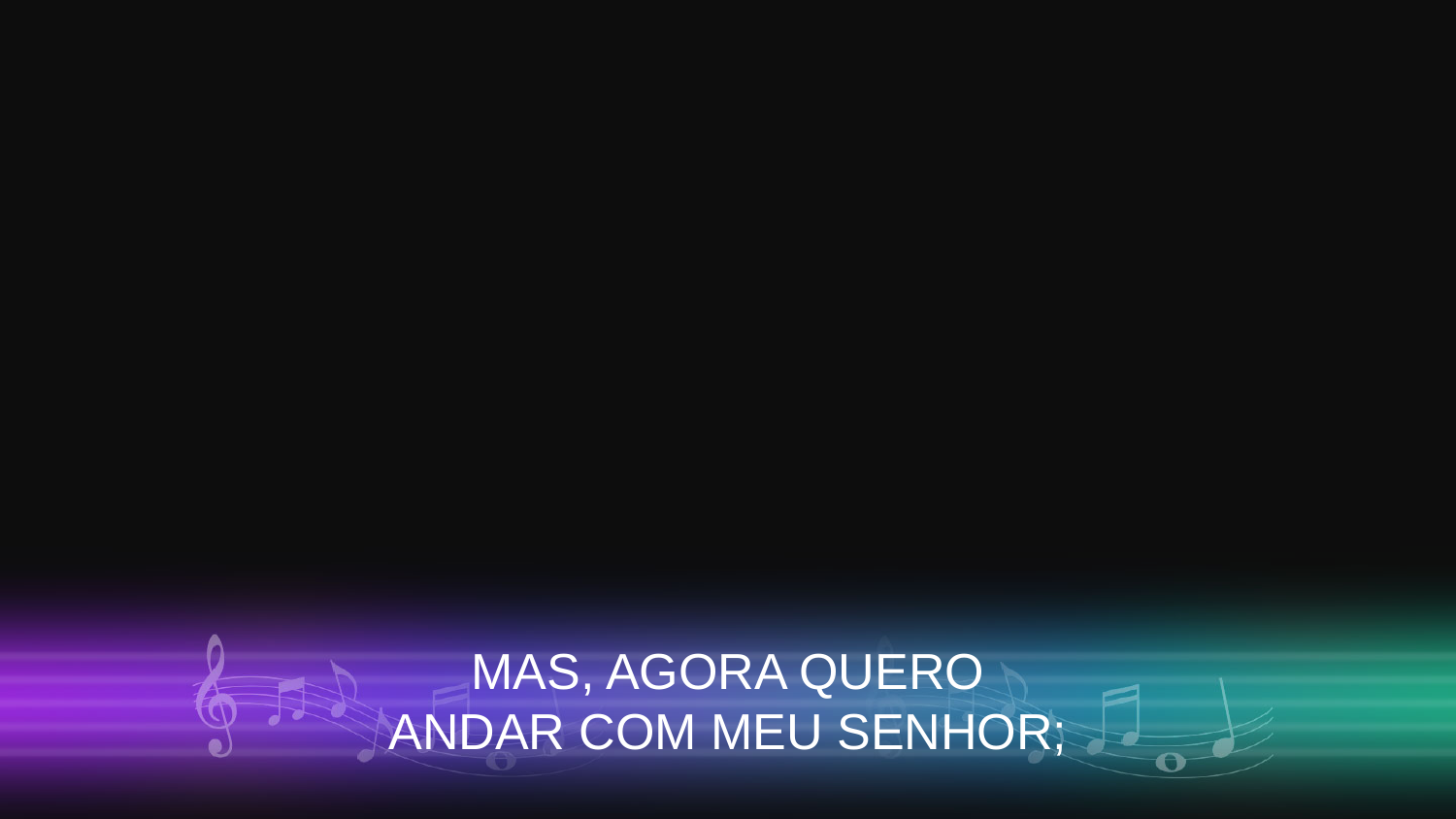

MAS, AGORA QUERO
ANDAR COM MEU SENHOR;